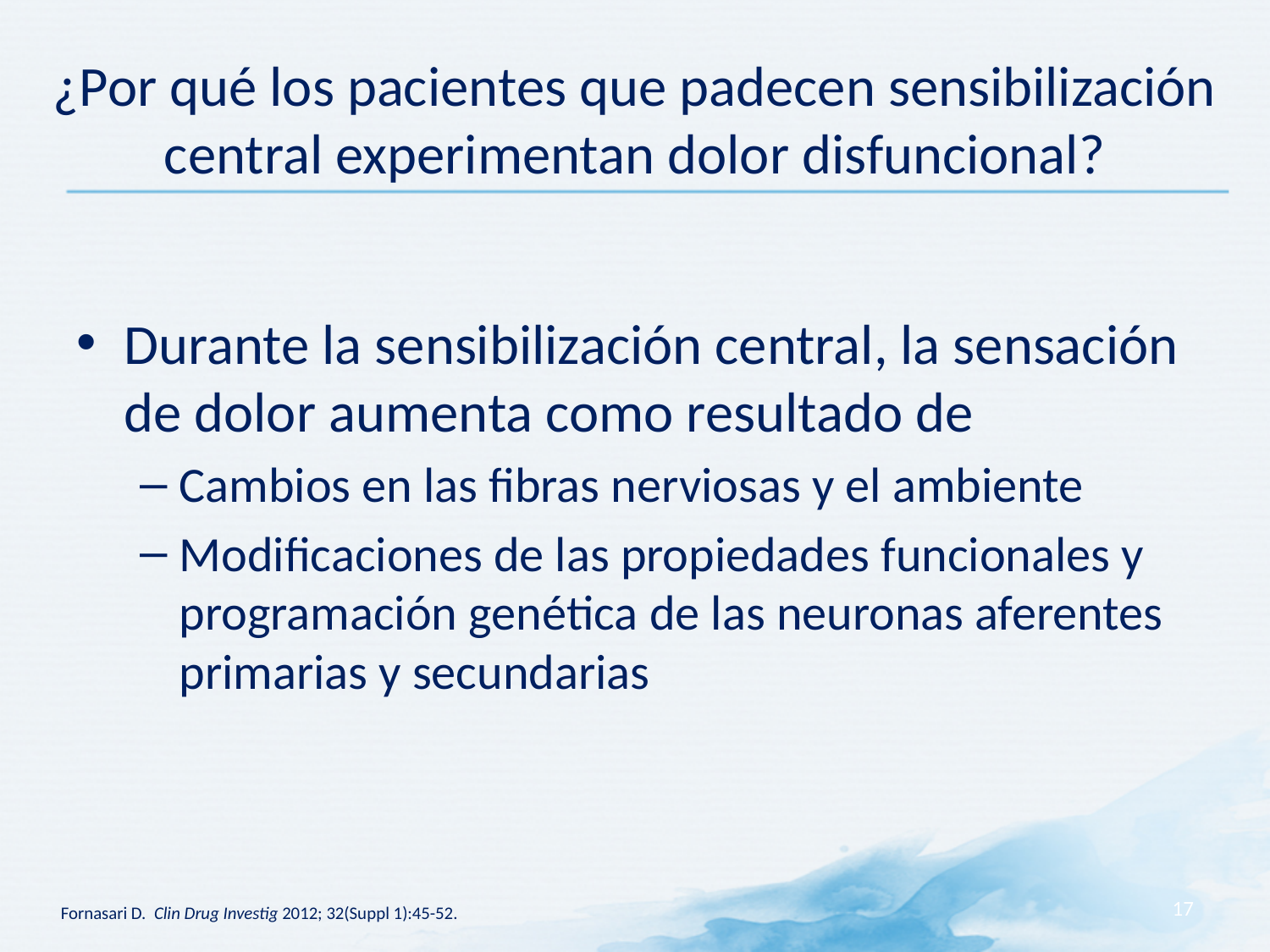

# ¿Por qué los pacientes que padecen sensibilización central experimentan dolor disfuncional?

Durante la sensibilización central, la sensación de dolor aumenta como resultado de
Cambios en las fibras nerviosas y el ambiente
Modificaciones de las propiedades funcionales y programación genética de las neuronas aferentes primarias y secundarias
17
Fornasari D.  Clin Drug Investig 2012; 32(Suppl 1):45-52.